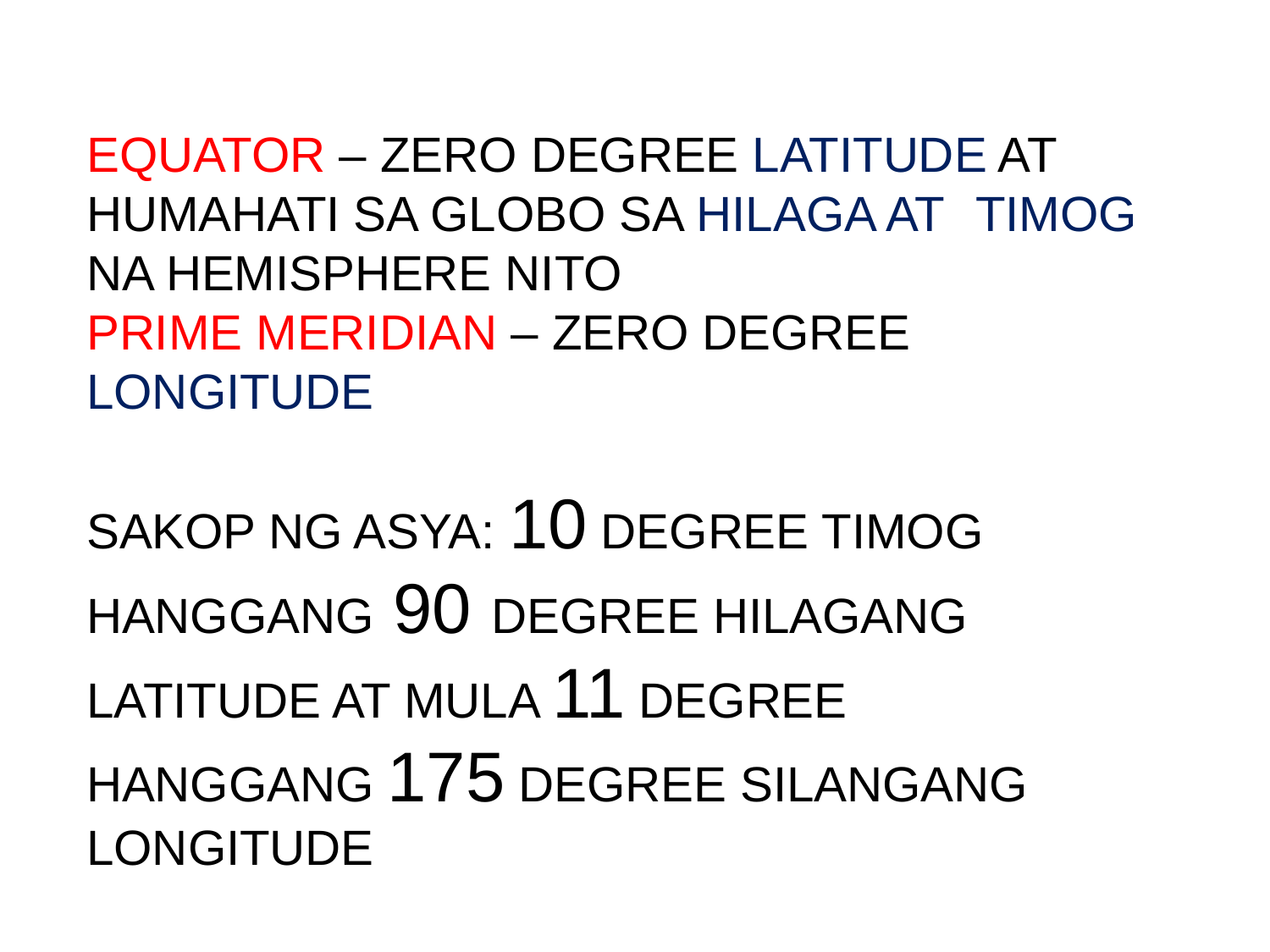

EQUATOR – ZERO DEGREE LATITUDE AT 	HUMAHATI SA GLOBO SA HILAGA AT 	TIMOG NA HEMISPHERE NITO
PRIME MERIDIAN – ZERO DEGREE LONGITUDE

SAKOP NG ASYA: 10 DEGREE TIMOG 	HANGGANG 90 DEGREE HILAGANG 	LATITUDE AT MULA 11 DEGREE 	HANGGANG 175 DEGREE SILANGANG 	LONGITUDE